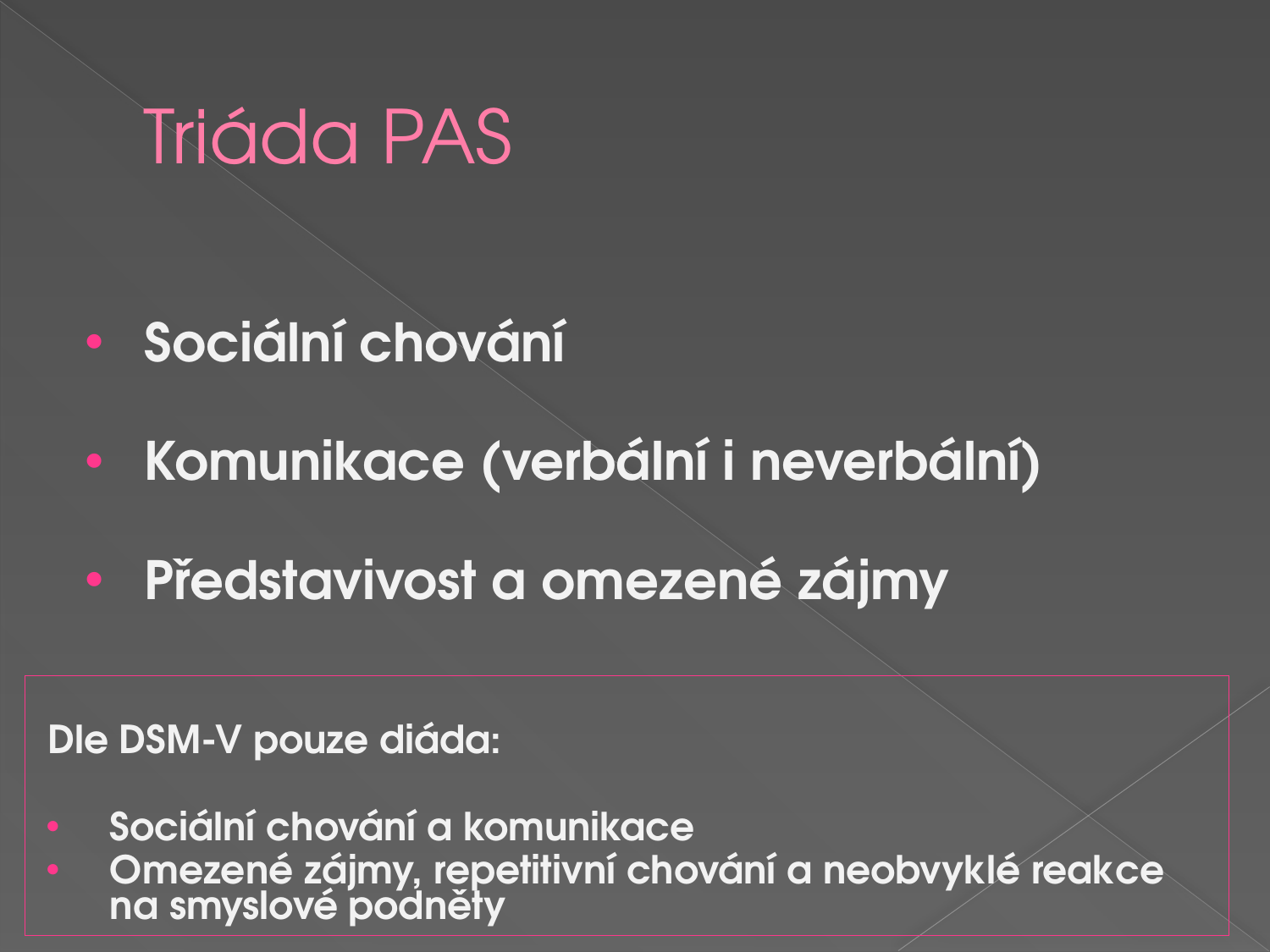

# Triáda PAS

Sociální chování

Komunikace (verbální i neverbální)

Představivost a omezené zájmy

Dle DSM-V pouze diáda:

Sociální chování a komunikace
Omezené zájmy, repetitivní chování a neobvyklé reakce na smyslové podněty